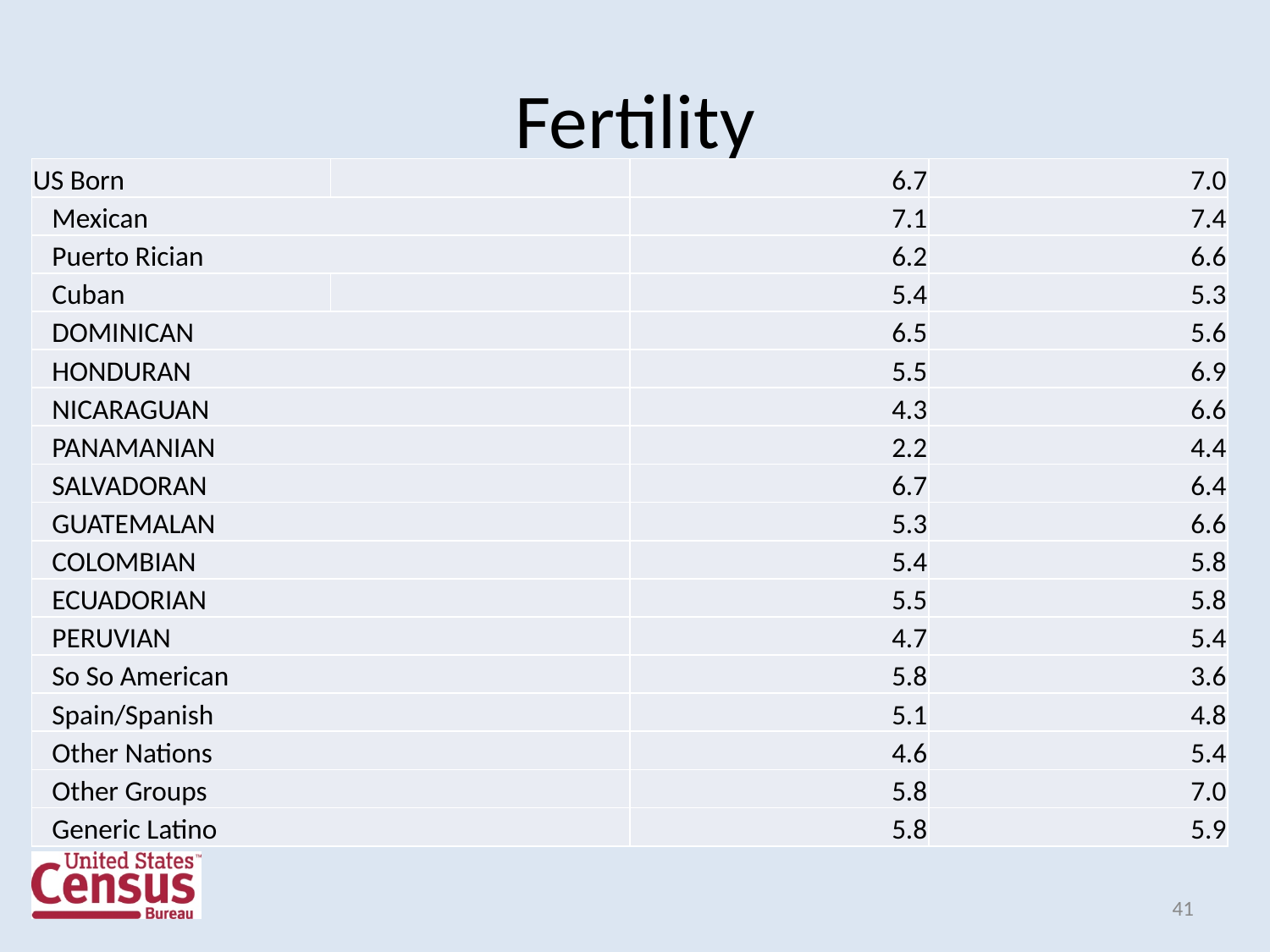

# Fertility
| US Born |  | 6.7 | 7.0 |
| --- | --- | --- | --- |
| Mexican |  | 7.1 | 7.4 |
| Puerto Rician |  | 6.2 | 6.6 |
| Cuban |  | 5.4 | 5.3 |
| DOMINICAN |  | 6.5 | 5.6 |
| HONDURAN |  | 5.5 | 6.9 |
| NICARAGUAN |  | 4.3 | 6.6 |
| PANAMANIAN |  | 2.2 | 4.4 |
| SALVADORAN |  | 6.7 | 6.4 |
| GUATEMALAN |  | 5.3 | 6.6 |
| COLOMBIAN |  | 5.4 | 5.8 |
| ECUADORIAN |  | 5.5 | 5.8 |
| PERUVIAN |  | 4.7 | 5.4 |
| So So American |  | 5.8 | 3.6 |
| Spain/Spanish |  | 5.1 | 4.8 |
| Other Nations |  | 4.6 | 5.4 |
| Other Groups |  | 5.8 | 7.0 |
| Generic Latino |  | 5.8 | 5.9 |
41